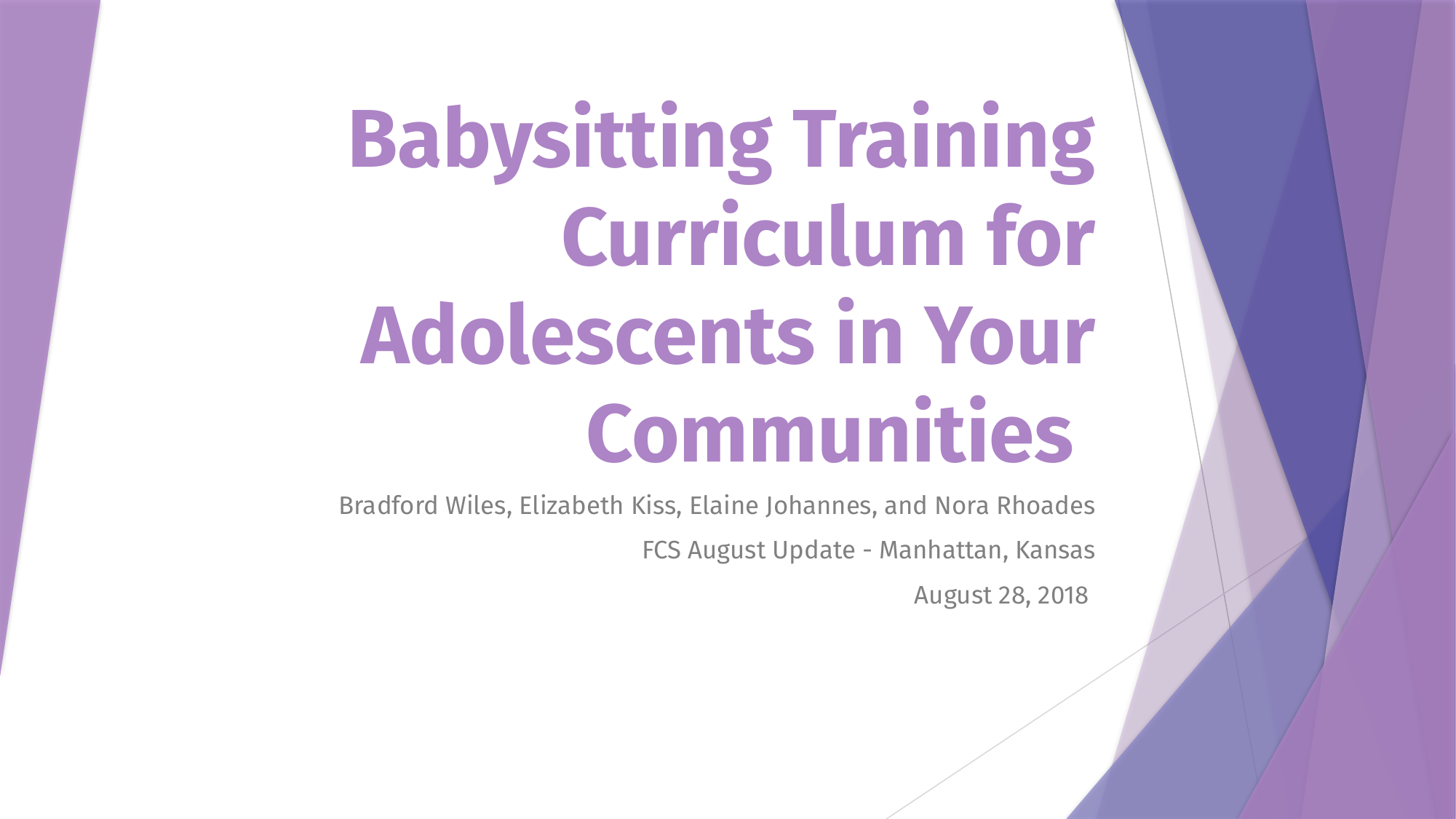

# Babysitting Training Curriculum for Adolescents in Your Communities
Bradford Wiles, Elizabeth Kiss, Elaine Johannes, and Nora Rhoades
FCS August Update - Manhattan, Kansas
August 28, 2018